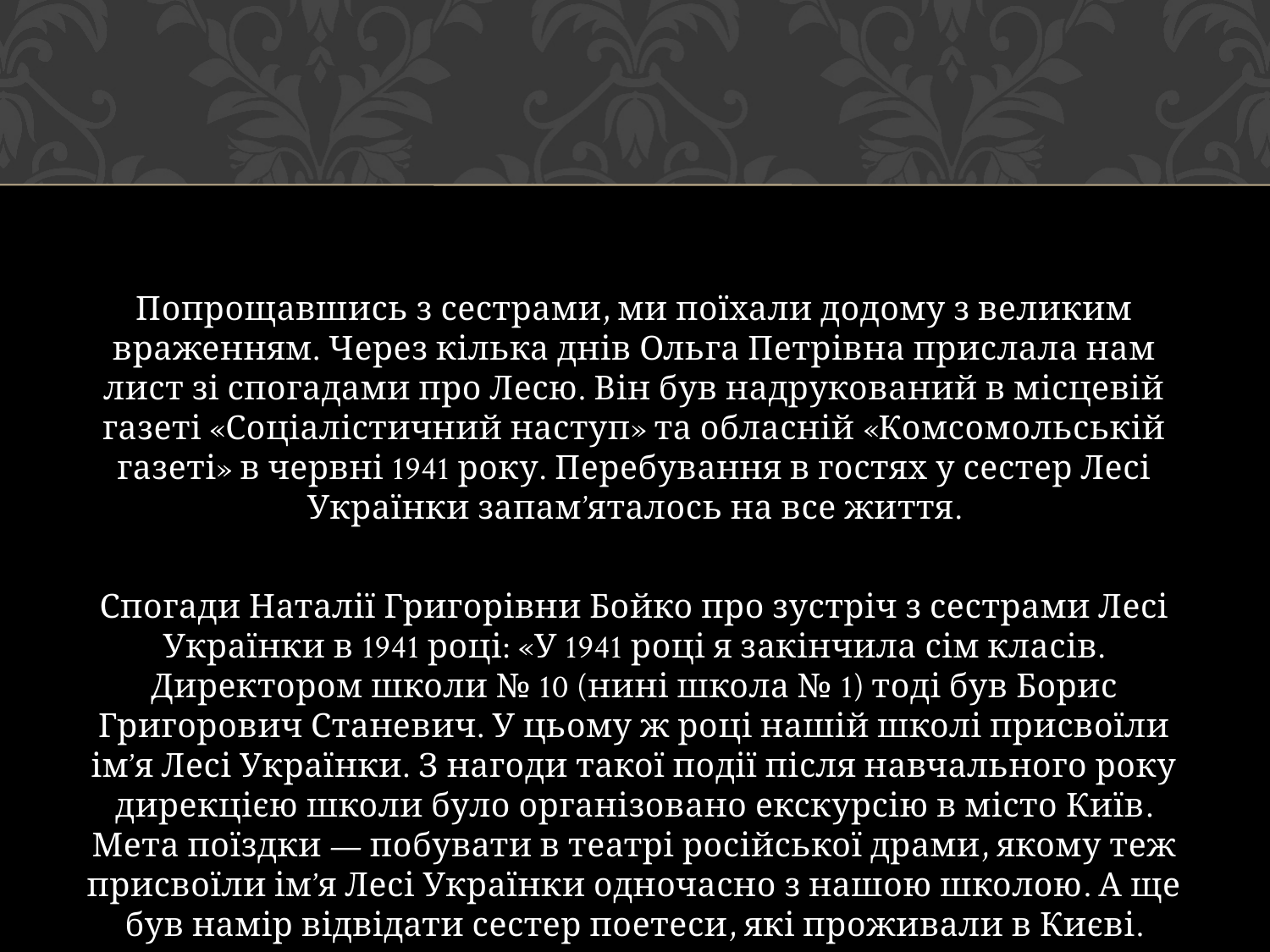

#
Попрощавшись з сестрами, ми поїхали додому з великим враженням. Через кілька днів Ольга Петрівна прислала нам лист зі спогадами про Лесю. Він був надрукований в місцевій газеті «Соціалістичний наступ» та обласній «Комсомольській газеті» в червні 1941 року. Перебування в гостях у сестер Лесі Українки запам’яталось на все життя.

Спогади Наталії Григорівни Бойко про зустріч з сестрами Лесі Українки в 1941 році: «У 1941 році я закінчила сім класів. Директором школи № 10 (нині школа № 1) тоді був Борис Григорович Станевич. У цьому ж році нашій школі присвоїли ім’я Лесі Українки. З нагоди такої події після навчального року дирекцією школи було організовано екскурсію в місто Київ. Мета поїздки — побувати в театрі російської драми, якому теж присвоїли ім’я Лесі Українки одночасно з нашою школою. А ще був намір відвідати сестер поетеси, які проживали в Києві.